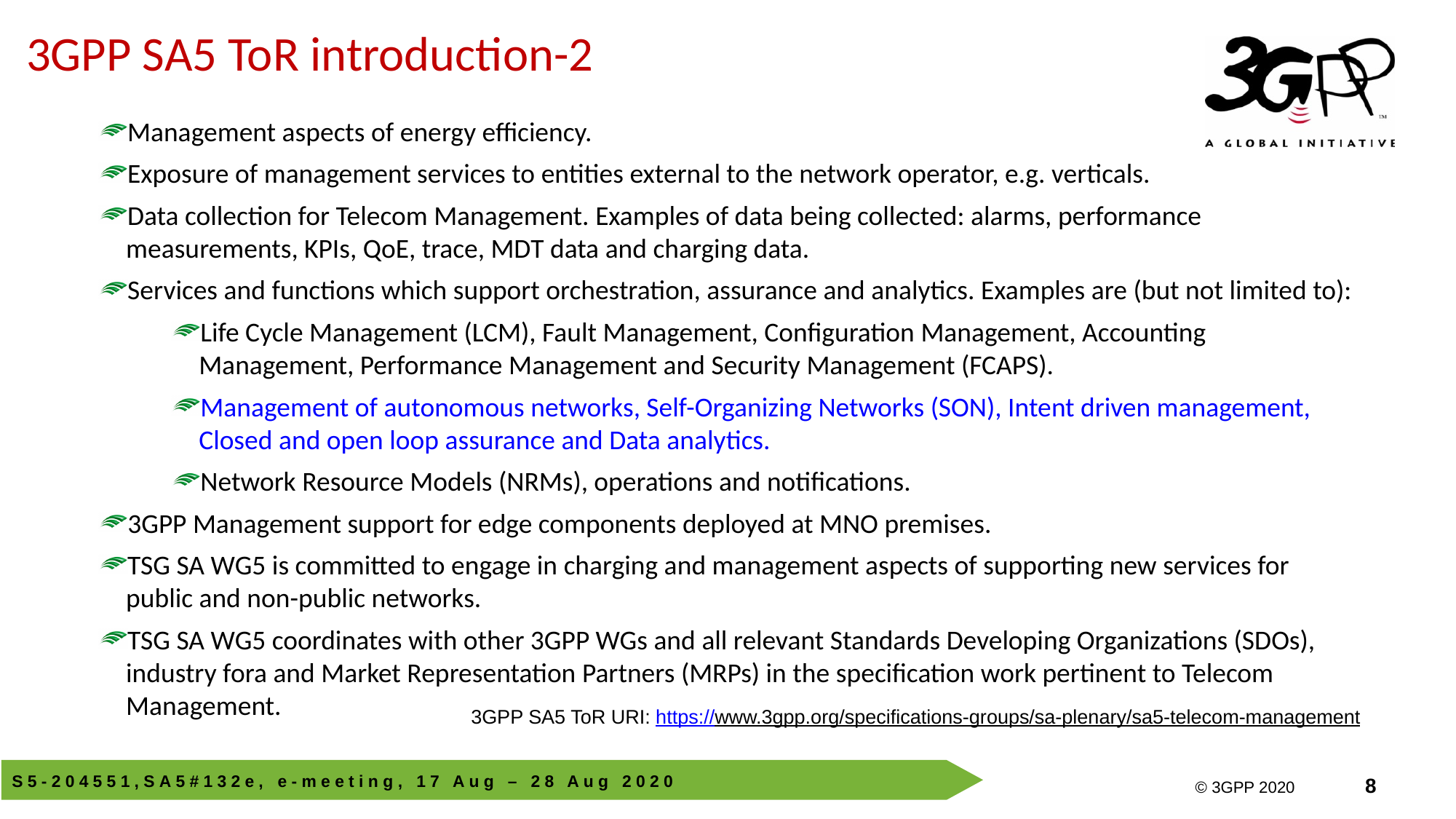

3GPP SA5 ToR introduction-2
Management aspects of energy efficiency.
Exposure of management services to entities external to the network operator, e.g. verticals.
Data collection for Telecom Management. Examples of data being collected: alarms, performance measurements, KPIs, QoE, trace, MDT data and charging data.
Services and functions which support orchestration, assurance and analytics. Examples are (but not limited to):
Life Cycle Management (LCM), Fault Management, Configuration Management, Accounting Management, Performance Management and Security Management (FCAPS).
Management of autonomous networks, Self-Organizing Networks (SON), Intent driven management, Closed and open loop assurance and Data analytics.
Network Resource Models (NRMs), operations and notifications.
3GPP Management support for edge components deployed at MNO premises.
TSG SA WG5 is committed to engage in charging and management aspects of supporting new services for public and non-public networks.
TSG SA WG5 coordinates with other 3GPP WGs and all relevant Standards Developing Organizations (SDOs), industry fora and Market Representation Partners (MRPs) in the specification work pertinent to Telecom Management.
3GPP SA5 ToR URI: https://www.3gpp.org/specifications-groups/sa-plenary/sa5-telecom-management